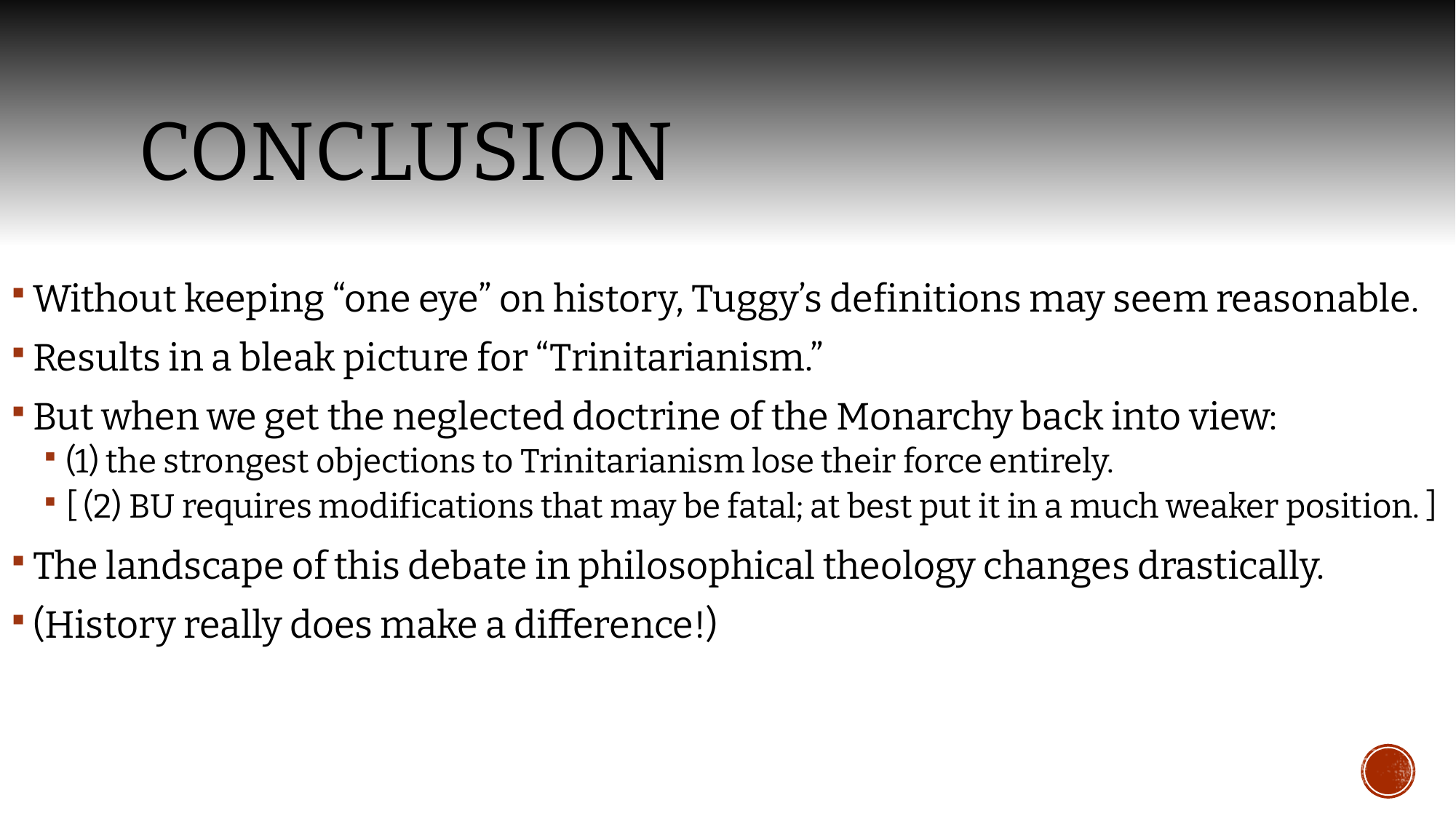

# Conclusion
Without keeping “one eye” on history, Tuggy’s definitions may seem reasonable.
Results in a bleak picture for “Trinitarianism.”
But when we get the neglected doctrine of the Monarchy back into view:
(1) the strongest objections to Trinitarianism lose their force entirely.
[ (2) BU requires modifications that may be fatal; at best put it in a much weaker position. ]
The landscape of this debate in philosophical theology changes drastically.
(History really does make a difference!)